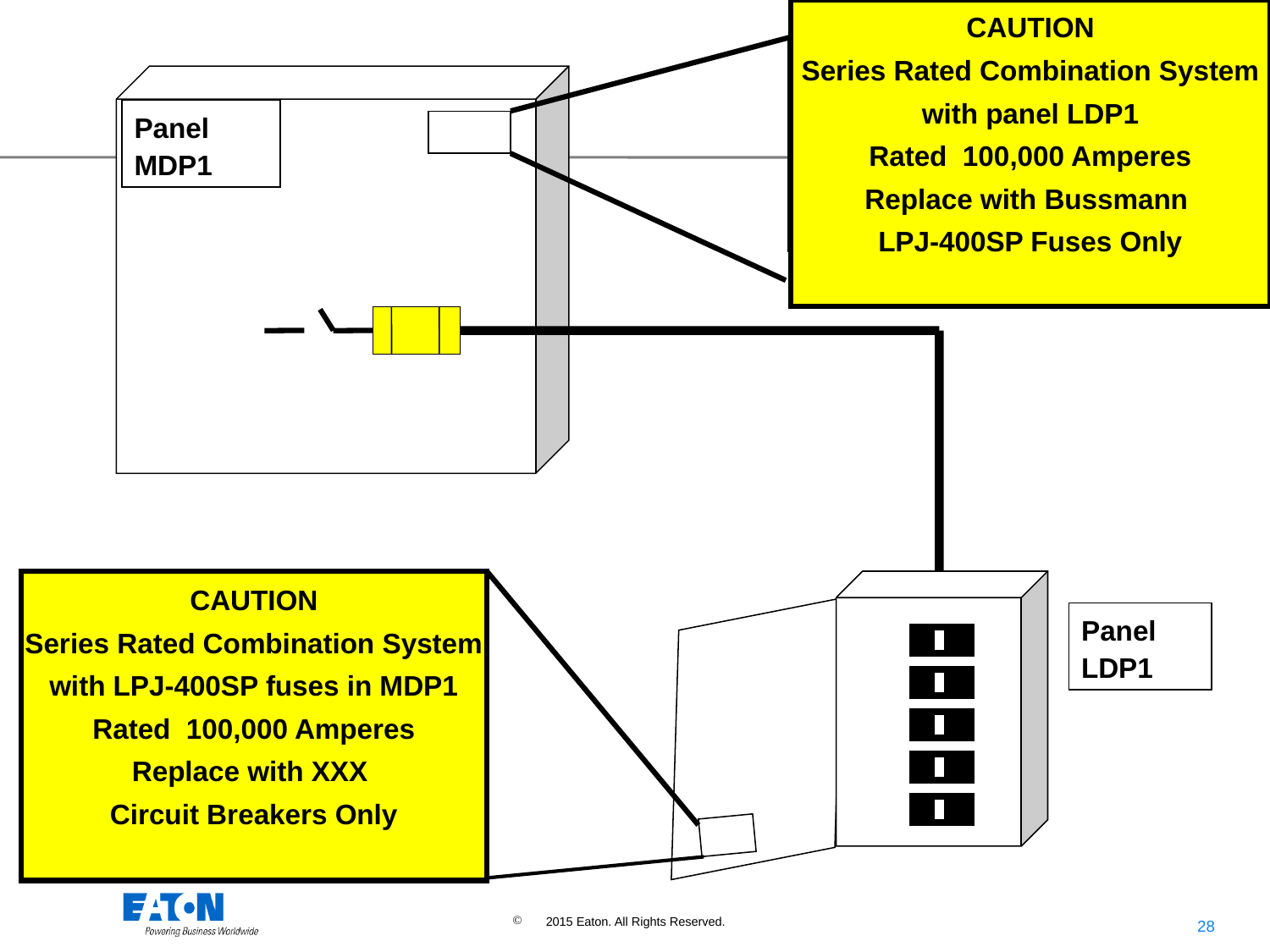

CAUTION
Series Rated Combination System
with panel LDP1
Rated  100,000 Amperes
Replace with Bussmann
LPJ-400SP Fuses Only

Panel MDP1

CAUTION
Series Rated Combination System
with LPJ-400SP fuses in MDP1
Rated  100,000 Amperes
Replace with XXX
Circuit Breakers Only

Panel LDP1